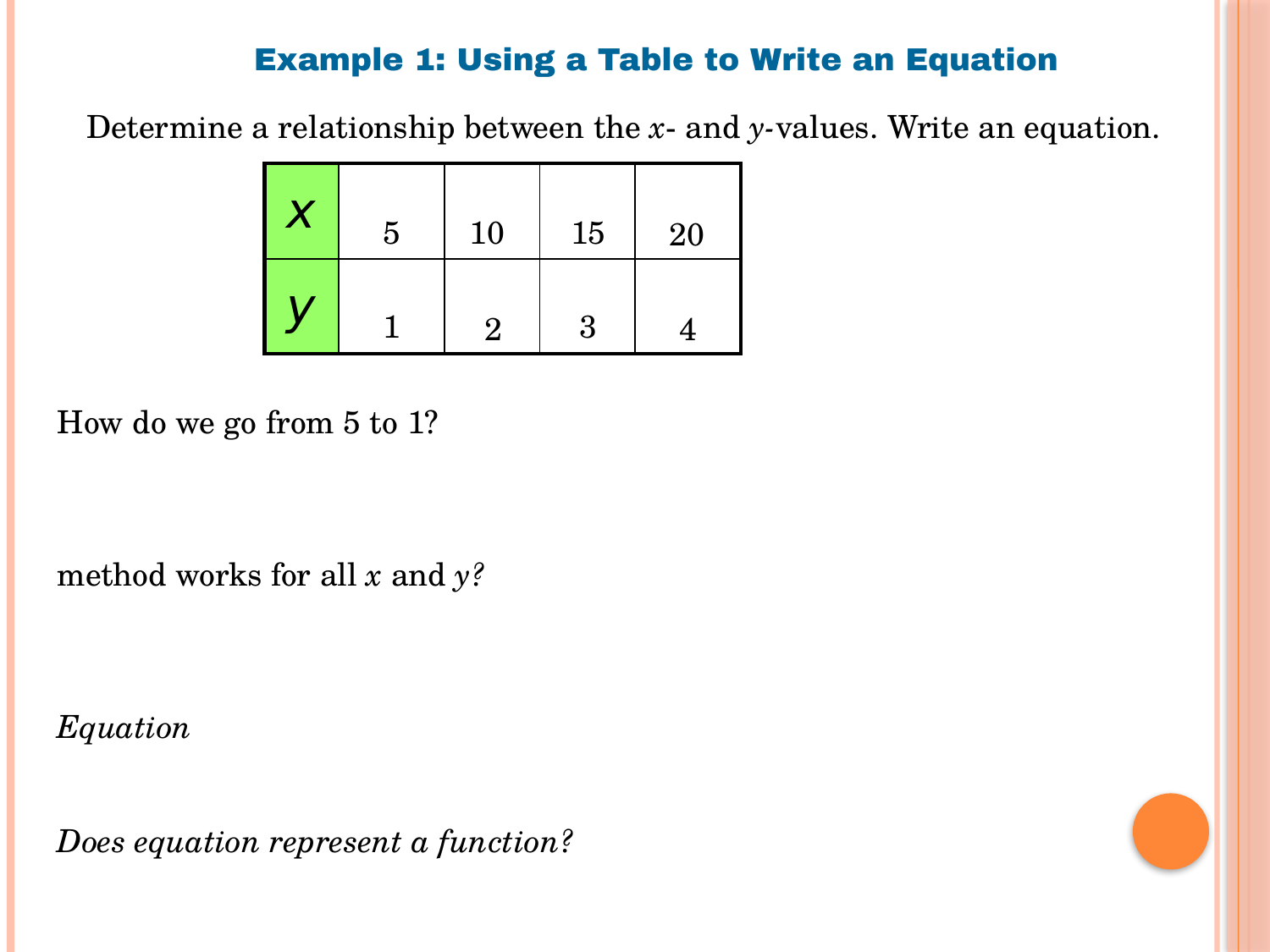

Example 1: Using a Table to Write an Equation
Determine a relationship between the x- and y-values. Write an equation.
| x |  |  |  |  |
| --- | --- | --- | --- | --- |
| y |  |  |  |  |
5
10
15
20
1
3
2
4
How do we go from 5 to 1?

method works for all x and y?

Equation

Does equation represent a function?